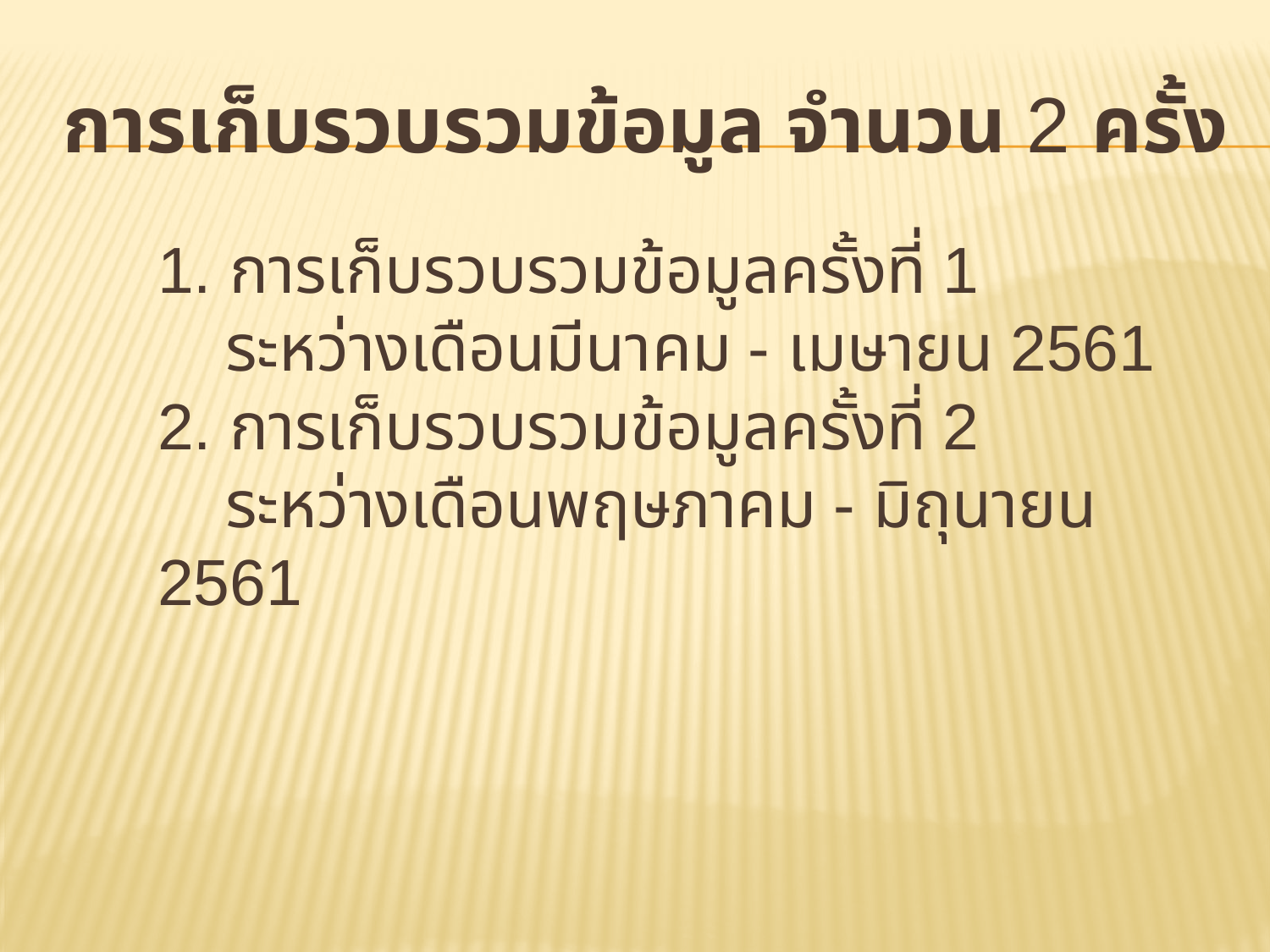

# การเก็บรวบรวมข้อมูล จำนวน 2 ครั้ง
1. การเก็บรวบรวมข้อมูลครั้งที่ 1
    ระหว่างเดือนมีนาคม - เมษายน 2561
2. การเก็บรวบรวมข้อมูลครั้งที่ 2
    ระหว่างเดือนพฤษภาคม - มิถุนายน 2561